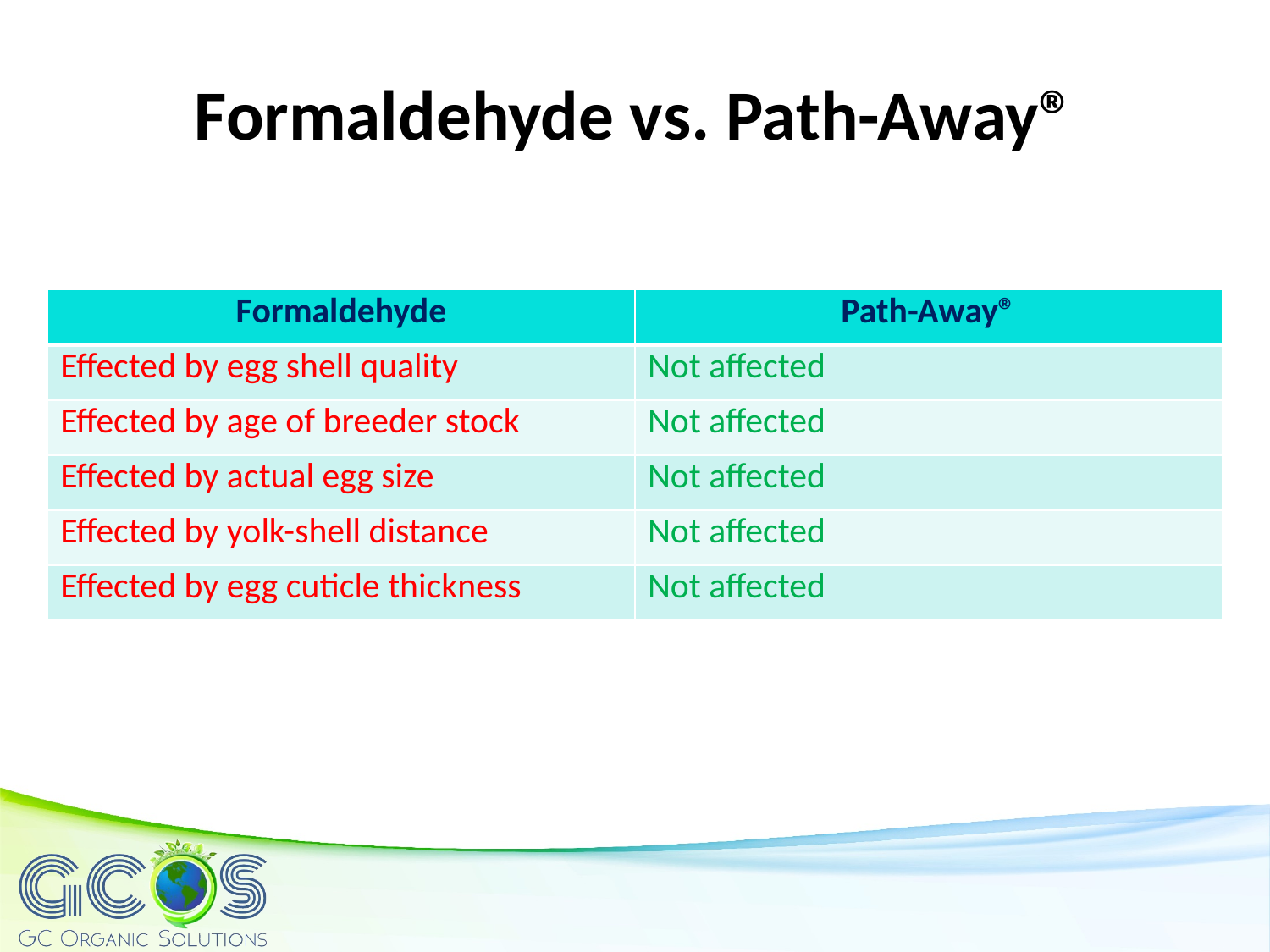

Formaldehyde vs. Path-Away®
| Formaldehyde | Path-Away® |
| --- | --- |
| Effected by egg shell quality | Not affected |
| Effected by age of breeder stock | Not affected |
| Effected by actual egg size | Not affected |
| Effected by yolk-shell distance | Not affected |
| Effected by egg cuticle thickness | Not affected |